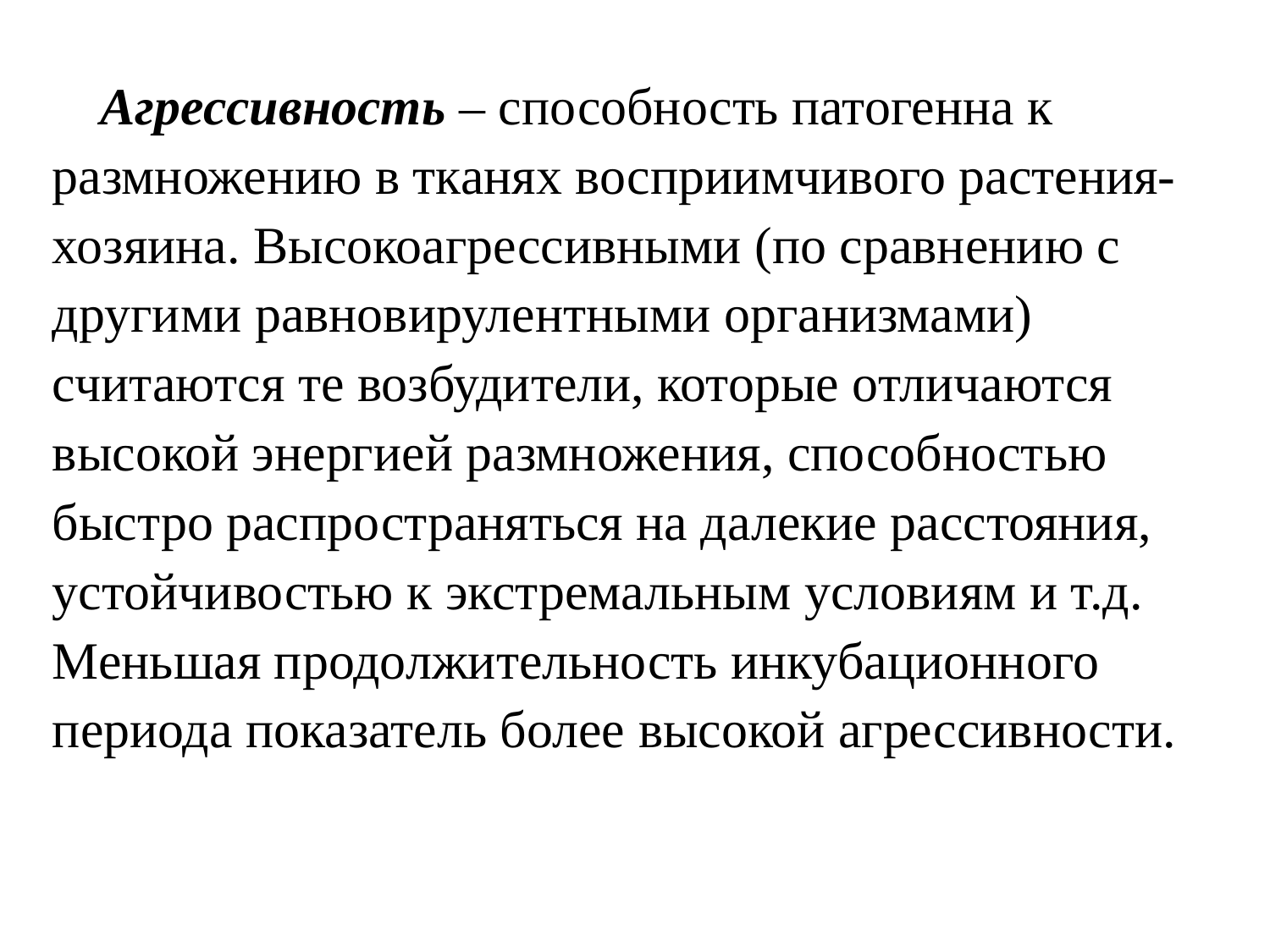

Агрессивность – способность патогенна к размножению в тканях восприимчивого растения-хозяина. Высокоагрессивными (по сравнению с другими равновирулентными организмами) считаются те возбудители, которые отличаются высокой энергией размножения, способностью быстро распространяться на далекие расстояния, устойчивостью к экстремальным условиям и т.д. Меньшая продолжительность инкубационного периода показатель более высокой агрессивности.